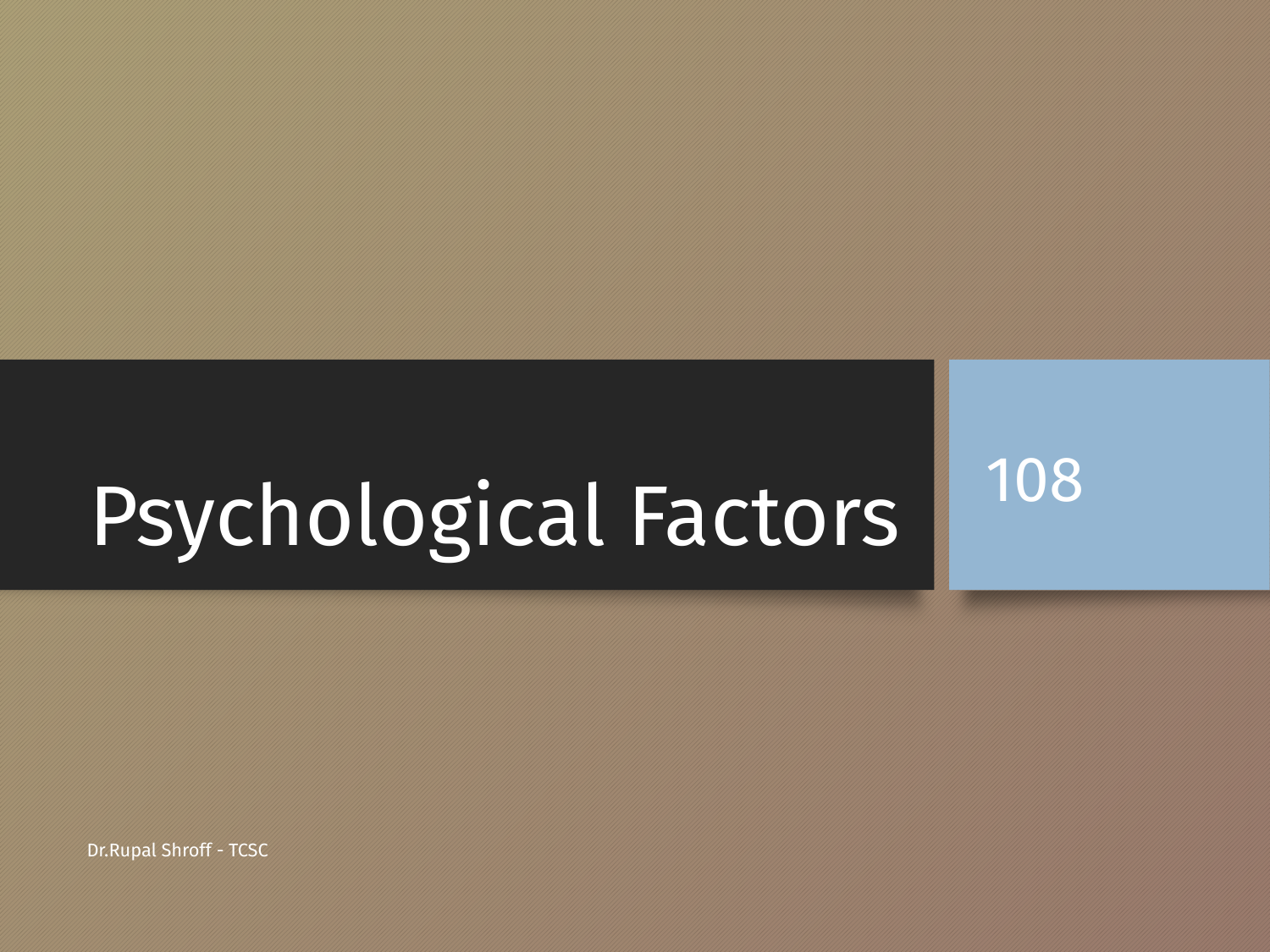

# Psychological Factors
108
Dr.Rupal Shroff - TCSC